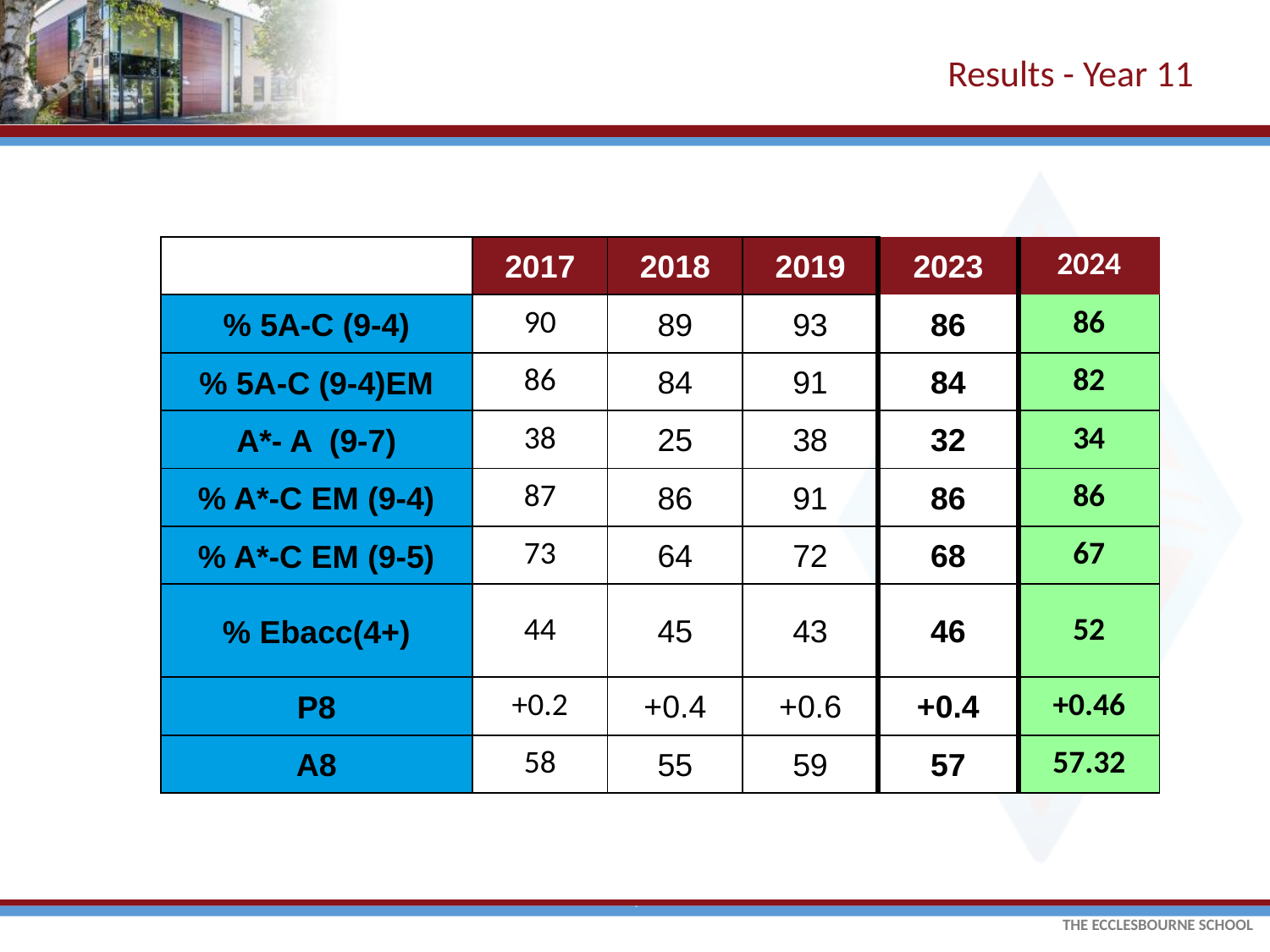

# Results - Year 11
|  | 2017 | 2018 | 2019 | 2023 | 2024 |
| --- | --- | --- | --- | --- | --- |
| % 5A-C (9-4) | 90 | 89 | 93 | 86 | 86 |
| % 5A-C (9-4)EM | 86 | 84 | 91 | 84 | 82 |
| A\*- A (9-7) | 38 | 25 | 38 | 32 | 34 |
| % A\*-C EM (9-4) | 87 | 86 | 91 | 86 | 86 |
| % A\*-C EM (9-5) | 73 | 64 | 72 | 68 | 67 |
| % Ebacc(4+) | 44 | 45 | 43 | 46 | 52 |
| P8 | +0.2 | +0.4 | +0.6 | +0.4 | +0.46 |
| A8 | 58 | 55 | 59 | 57 | 57.32 |